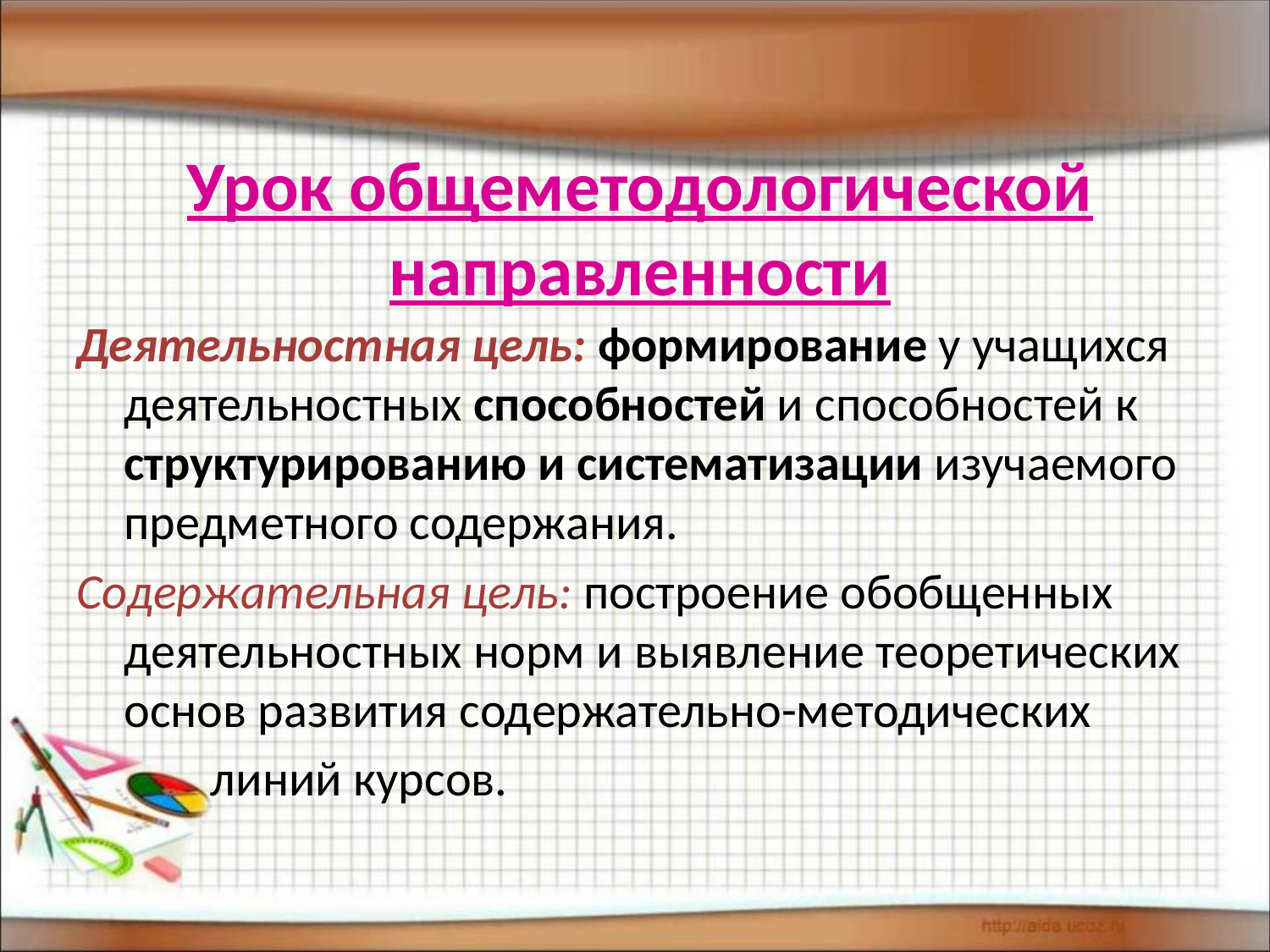

# Урок общеметодологической направленности
Деятельностная цель: формирование у учащихся деятельностных способностей и способностей к структурированию и систематизации изучаемого предметного содержания.
Содержательная цель: построение обобщенных деятельностных норм и выявление теоретических основ развития содержательно-методических
            линий курсов.